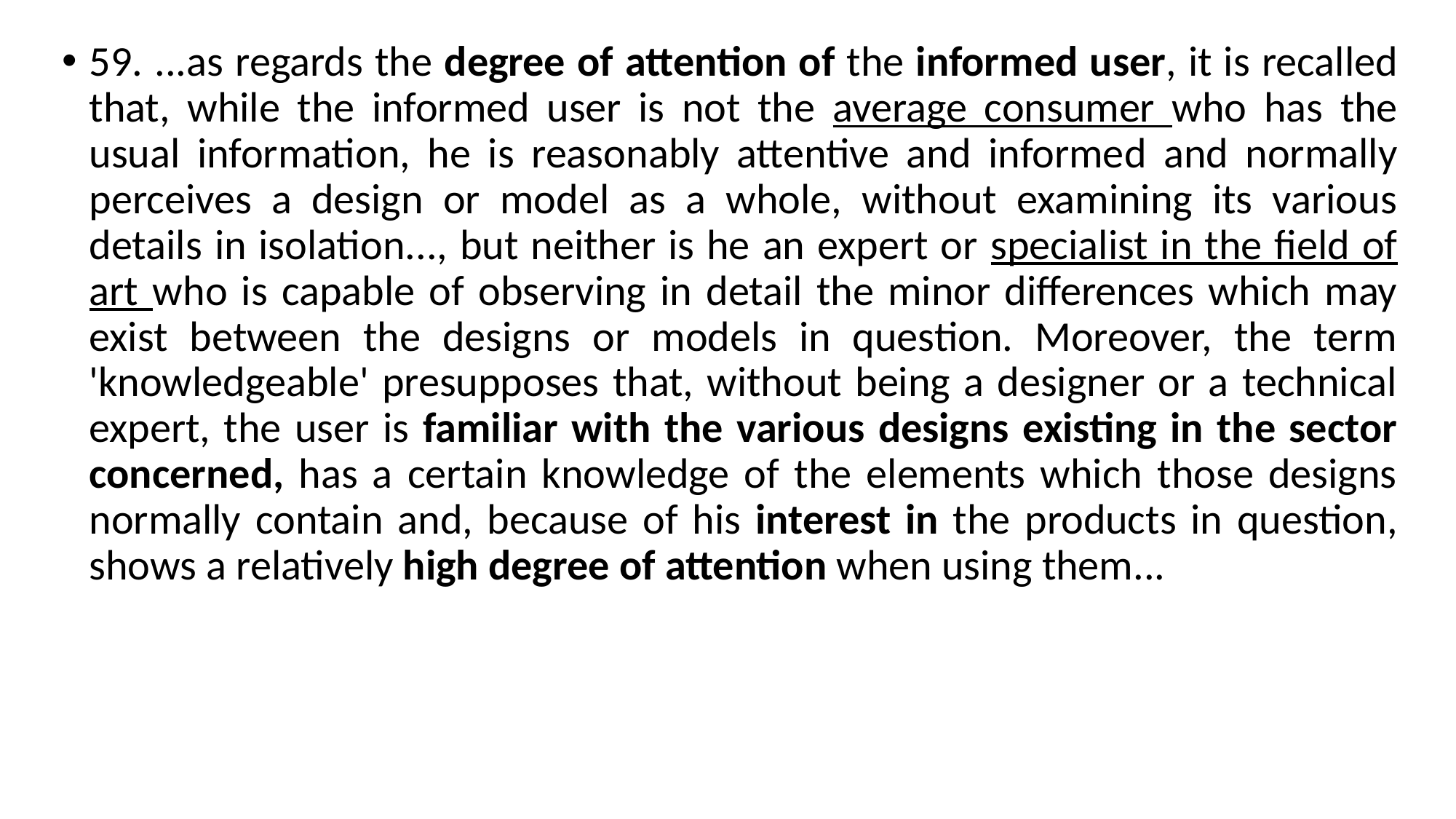

59. ...as regards the degree of attention of the informed user, it is recalled that, while the informed user is not the average consumer who has the usual information, he is reasonably attentive and informed and normally perceives a design or model as a whole, without examining its various details in isolation..., but neither is he an expert or specialist in the field of art who is capable of observing in detail the minor differences which may exist between the designs or models in question. Moreover, the term 'knowledgeable' presupposes that, without being a designer or a technical expert, the user is familiar with the various designs existing in the sector concerned, has a certain knowledge of the elements which those designs normally contain and, because of his interest in the products in question, shows a relatively high degree of attention when using them...